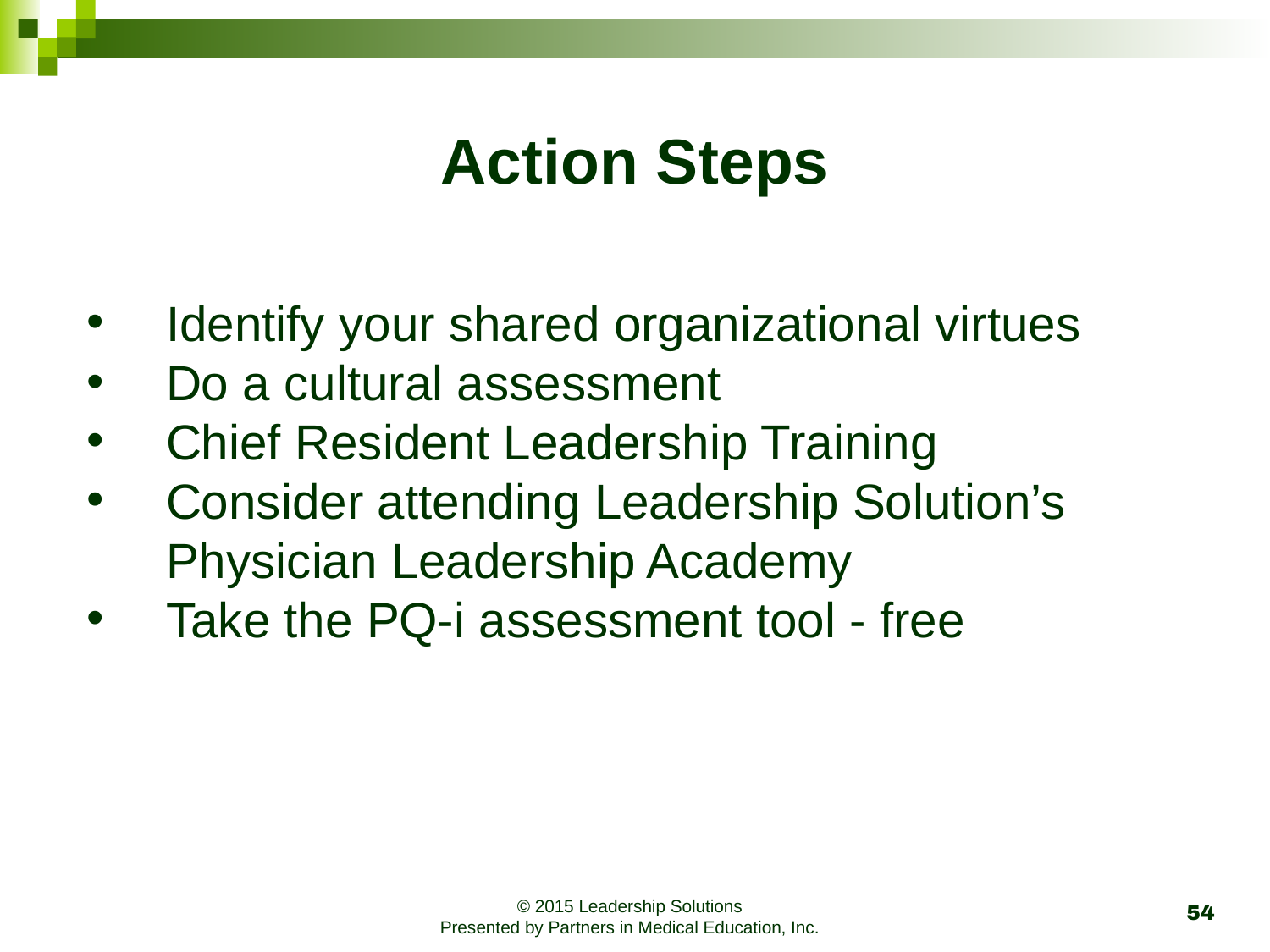

# Action Steps
Identify your shared organizational virtues
Do a cultural assessment
Chief Resident Leadership Training
Consider attending Leadership Solution’s Physician Leadership Academy
Take the PQ-i assessment tool - free
54
© 2015 Leadership Solutions
Presented by Partners in Medical Education, Inc.